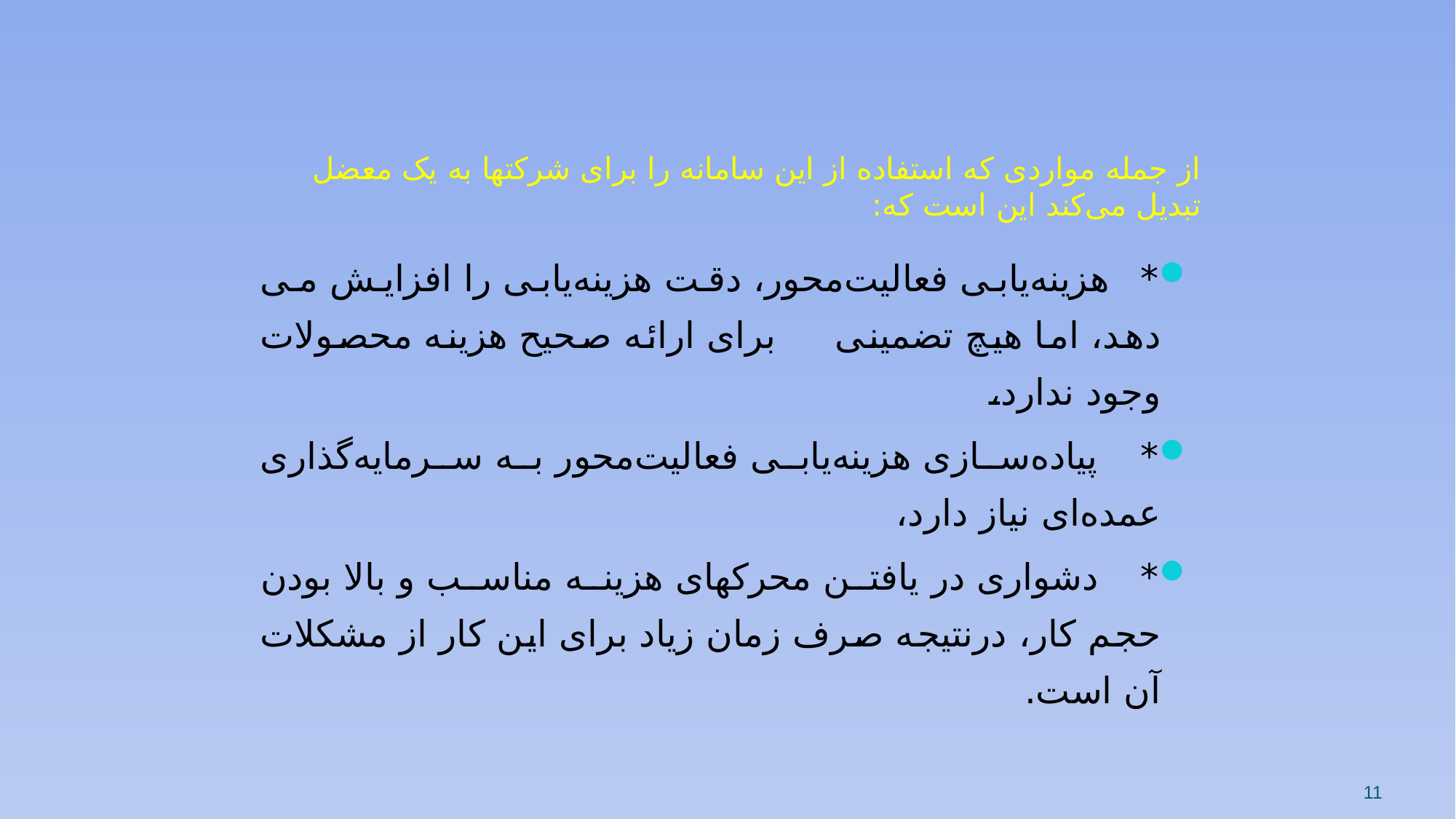

# از جمله مواردی که استفاده از این سامانه را برای شرکتها به یک معضل تبدیل می‌کند این است که:

*  هزینه‌یابی فعالیت‌محور، دقت هزینه‌یابی را افزایش می دهد، اما هیچ تضمینی    برای ارائه صحیح هزینه محصولات وجود ندارد،
*  پیاده‌سازی هزینه‌یابی فعالیت‌محور به سرمایه‌گذاری عمده‌ای نیاز دارد،
*  دشواری در یافتن محرکهای هزینه مناسب و بالا بودن حجم کار، درنتیجه صرف زمان زیاد برای این کار از مشکلات آن است.
11